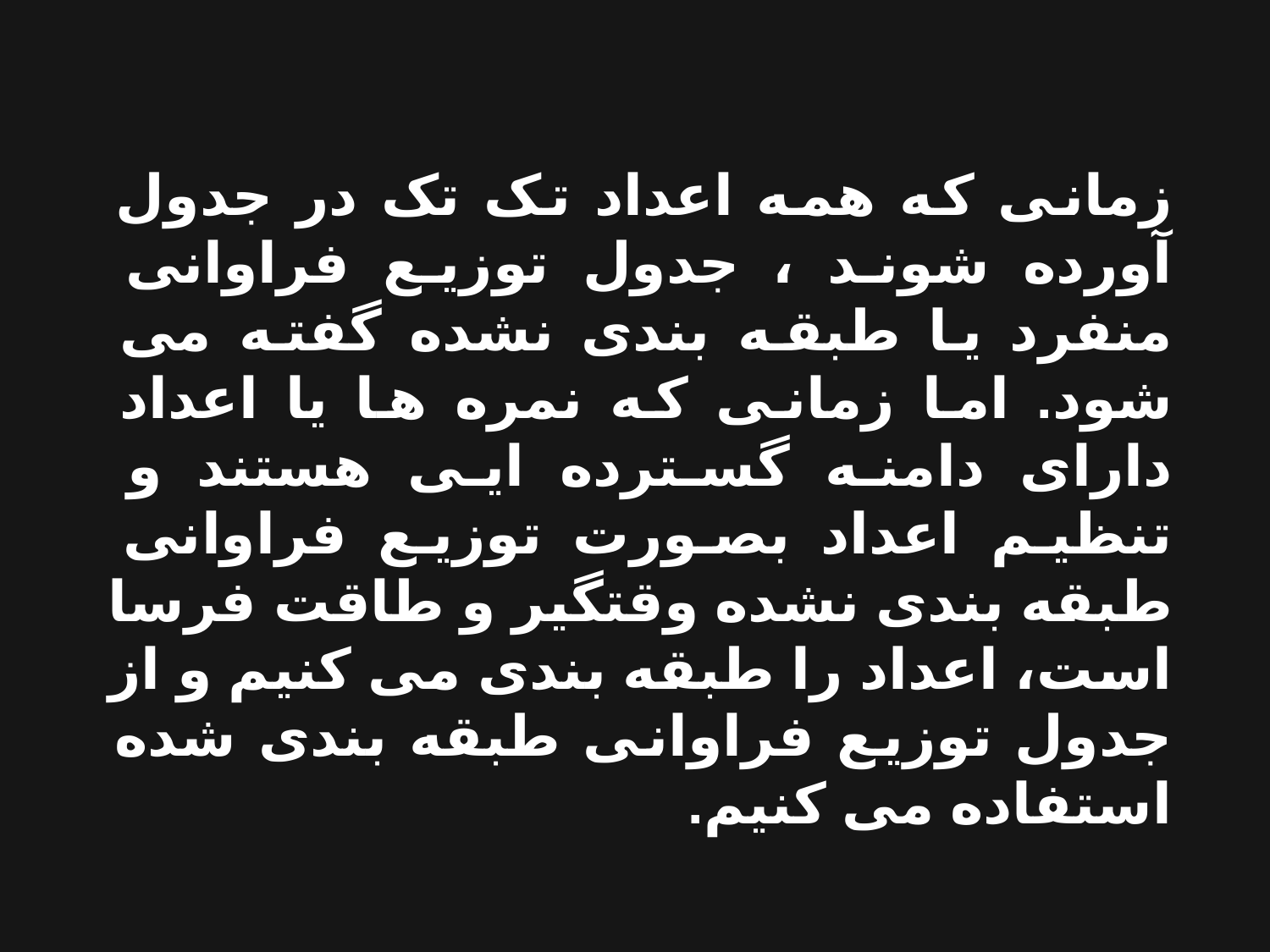

زمانی که همه اعداد تک تک در جدول آورده شوند ، جدول توزیع فراوانی منفرد یا طبقه بندی نشده گفته می شود. اما زمانی که نمره ها یا اعداد دارای دامنه گسترده ایی هستند و تنظیم اعداد بصورت توزیع فراوانی طبقه بندی نشده وقتگیر و طاقت فرسا است، اعداد را طبقه بندی می کنیم و از جدول توزیع فراوانی طبقه بندی شده استفاده می کنیم.